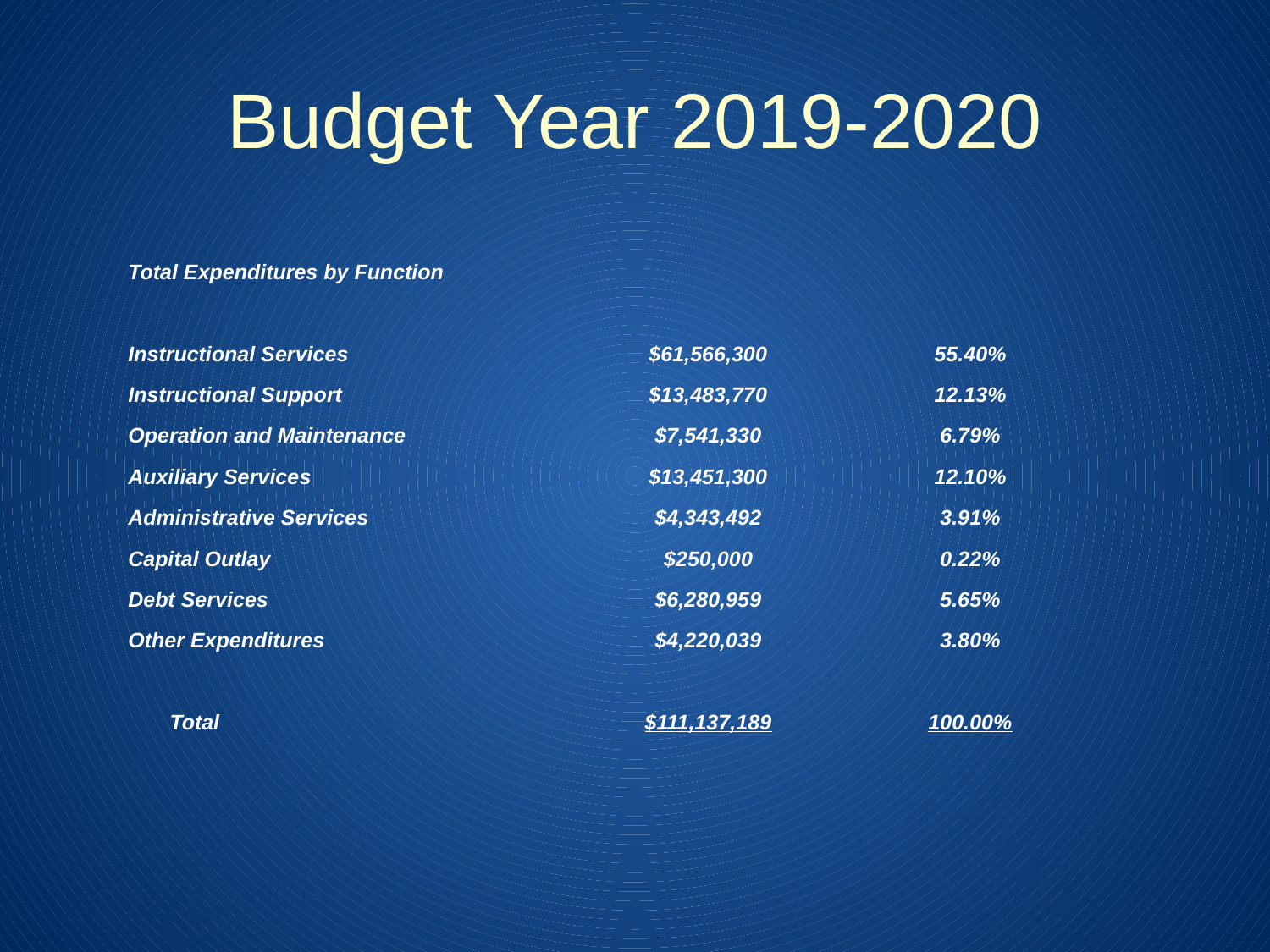

# Budget Year 2019-2020
| Total Expenditures by Function |  |  |
| --- | --- | --- |
|  |  |  |
| Instructional Services | $61,566,300 | 55.40% |
| Instructional Support | $13,483,770 | 12.13% |
| Operation and Maintenance | $7,541,330 | 6.79% |
| Auxiliary Services | $13,451,300 | 12.10% |
| Administrative Services | $4,343,492 | 3.91% |
| Capital Outlay | $250,000 | 0.22% |
| Debt Services | $6,280,959 | 5.65% |
| Other Expenditures | $4,220,039 | 3.80% |
|  |  |  |
| Total | $111,137,189 | 100.00% |